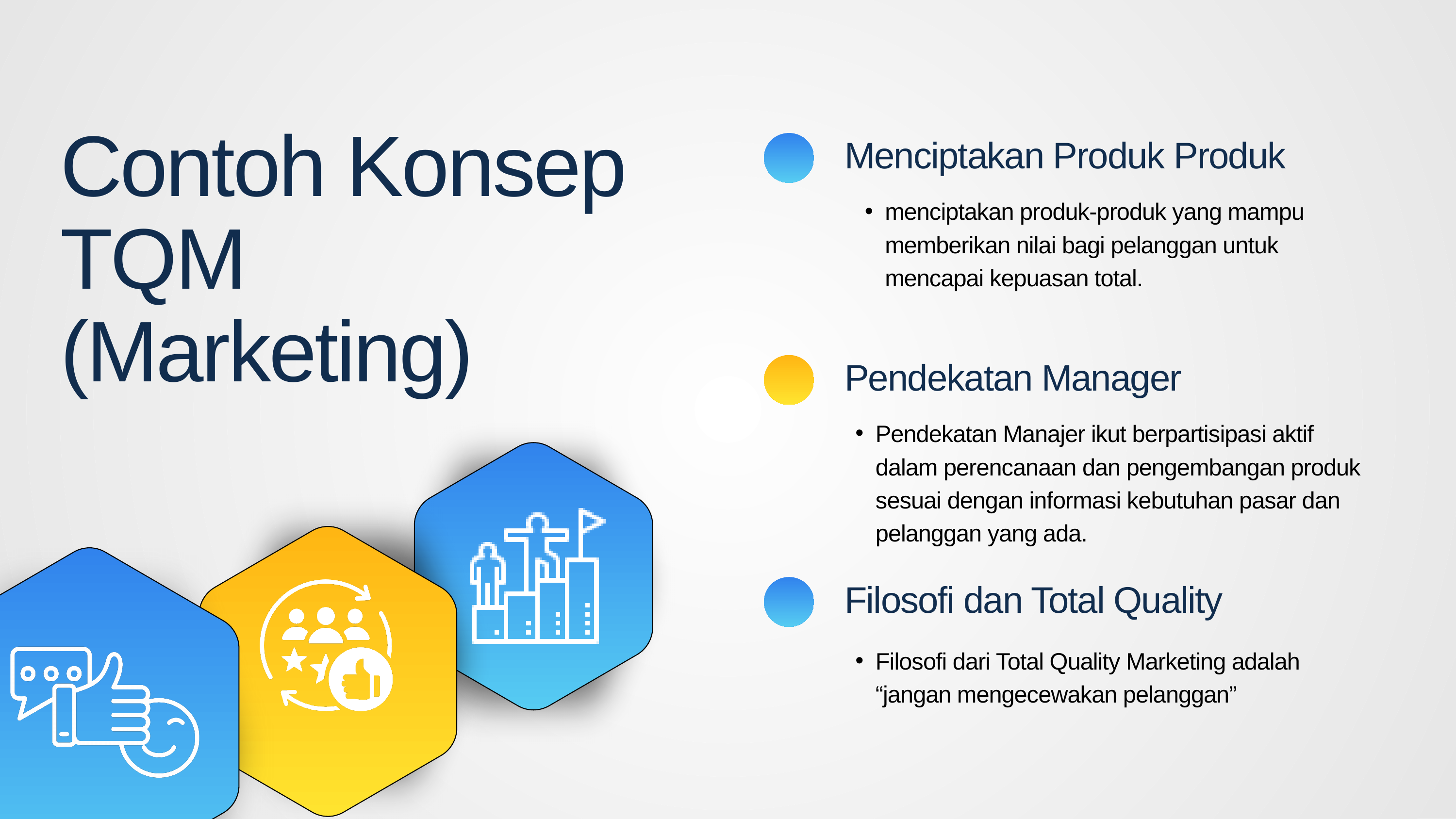

Contoh Konsep TQM (Marketing)

Menciptakan Produk Produk
menciptakan produk-produk yang mampu memberikan nilai bagi pelanggan untuk mencapai kepuasan total.

Pendekatan Manager
Pendekatan Manajer ikut berpartisipasi aktif dalam perencanaan dan pengembangan produk sesuai dengan informasi kebutuhan pasar dan pelanggan yang ada.

Filosofi dan Total Quality

Filosofi dari Total Quality Marketing adalah “jangan mengecewakan pelanggan”